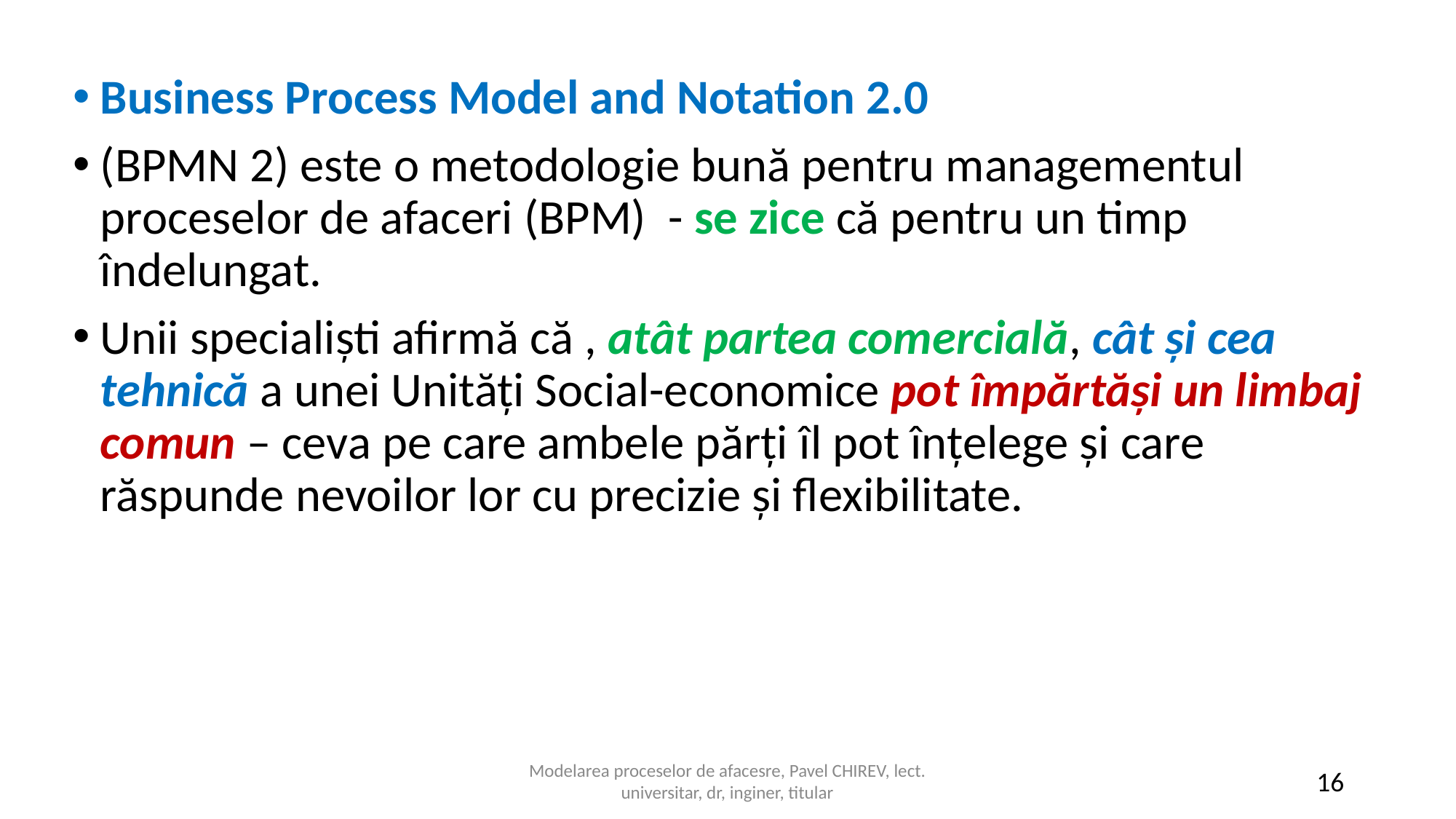

Business Process Model and Notation 2.0
(BPMN 2) este o metodologie bună pentru managementul proceselor de afaceri (BPM)  - se zice că pentru un timp îndelungat.
Unii specialiști afirmă că , atât partea comercială, cât și cea tehnică a unei Unități Social-economice pot împărtăși un limbaj comun – ceva pe care ambele părți îl pot înțelege și care răspunde nevoilor lor cu precizie și flexibilitate.
Modelarea proceselor de afacesre, Pavel CHIREV, lect. universitar, dr, inginer, titular
16